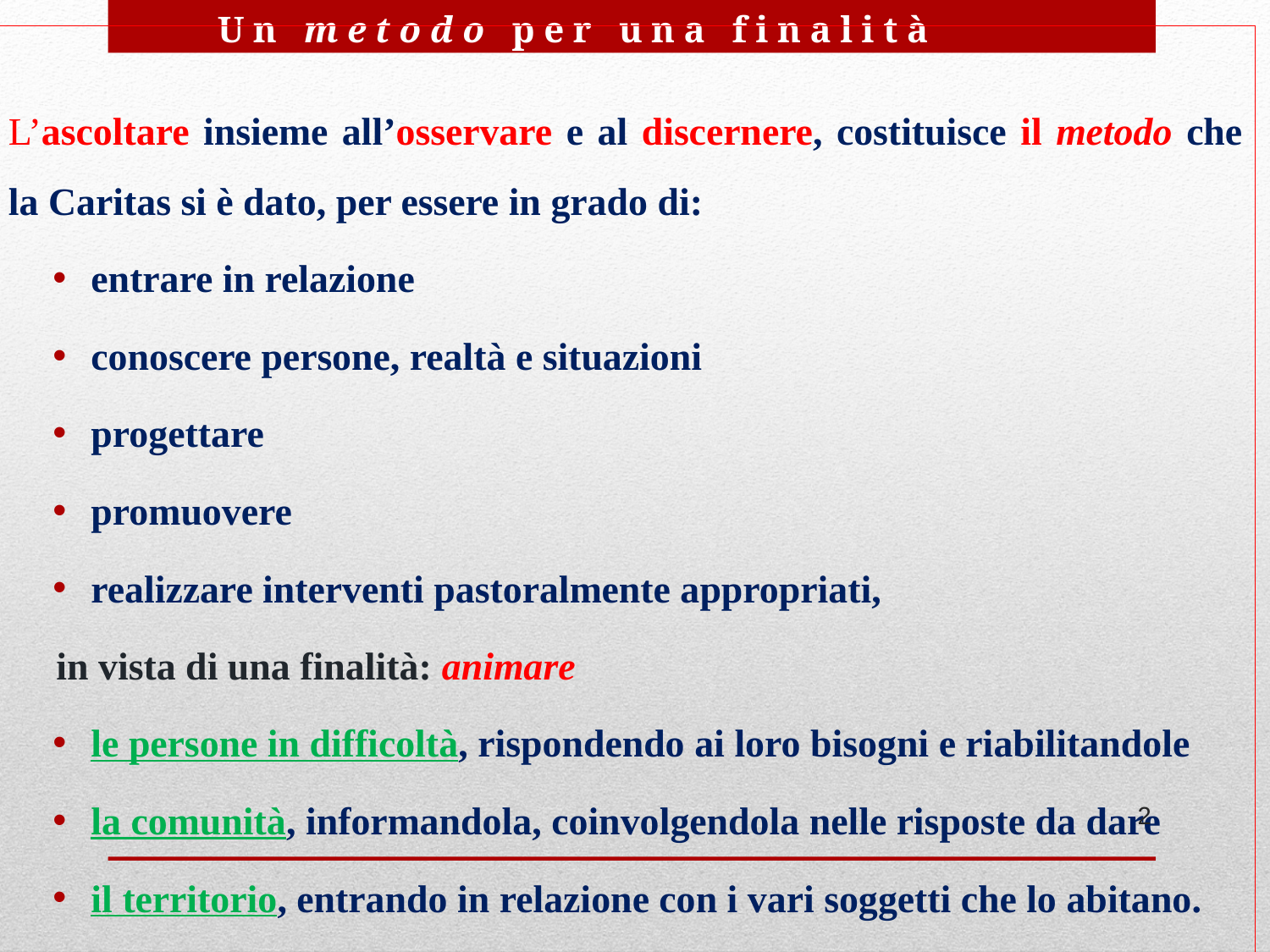

# U n   m e t o d o   p e r   u n a   f i n a l i t à
L’ascoltare insieme all’osservare e al discernere, costituisce il metodo che la Caritas si è dato, per essere in grado di:
entrare in relazione
conoscere persone, realtà e situazioni
progettare
promuovere
realizzare interventi pastoralmente appropriati,
	 in vista di una finalità: animare
le persone in difficoltà, rispondendo ai loro bisogni e riabilitandole
la comunità, informandola, coinvolgendola nelle risposte da dare
il territorio, entrando in relazione con i vari soggetti che lo abitano.
2